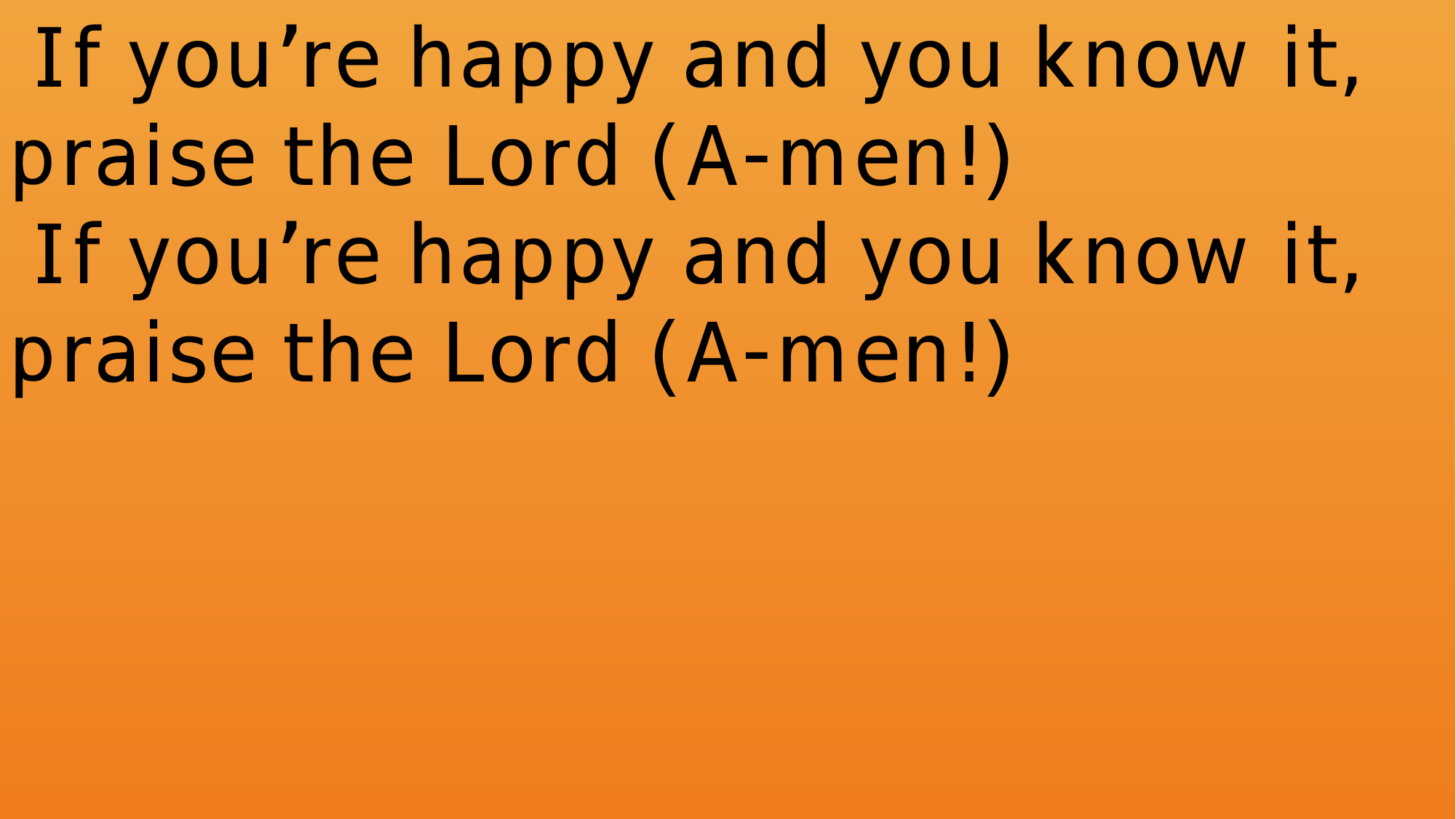

If you’re happy and you know it, 	praise the Lord (A-men!)
 If you’re happy and you know it, 	praise the Lord (A-men!)